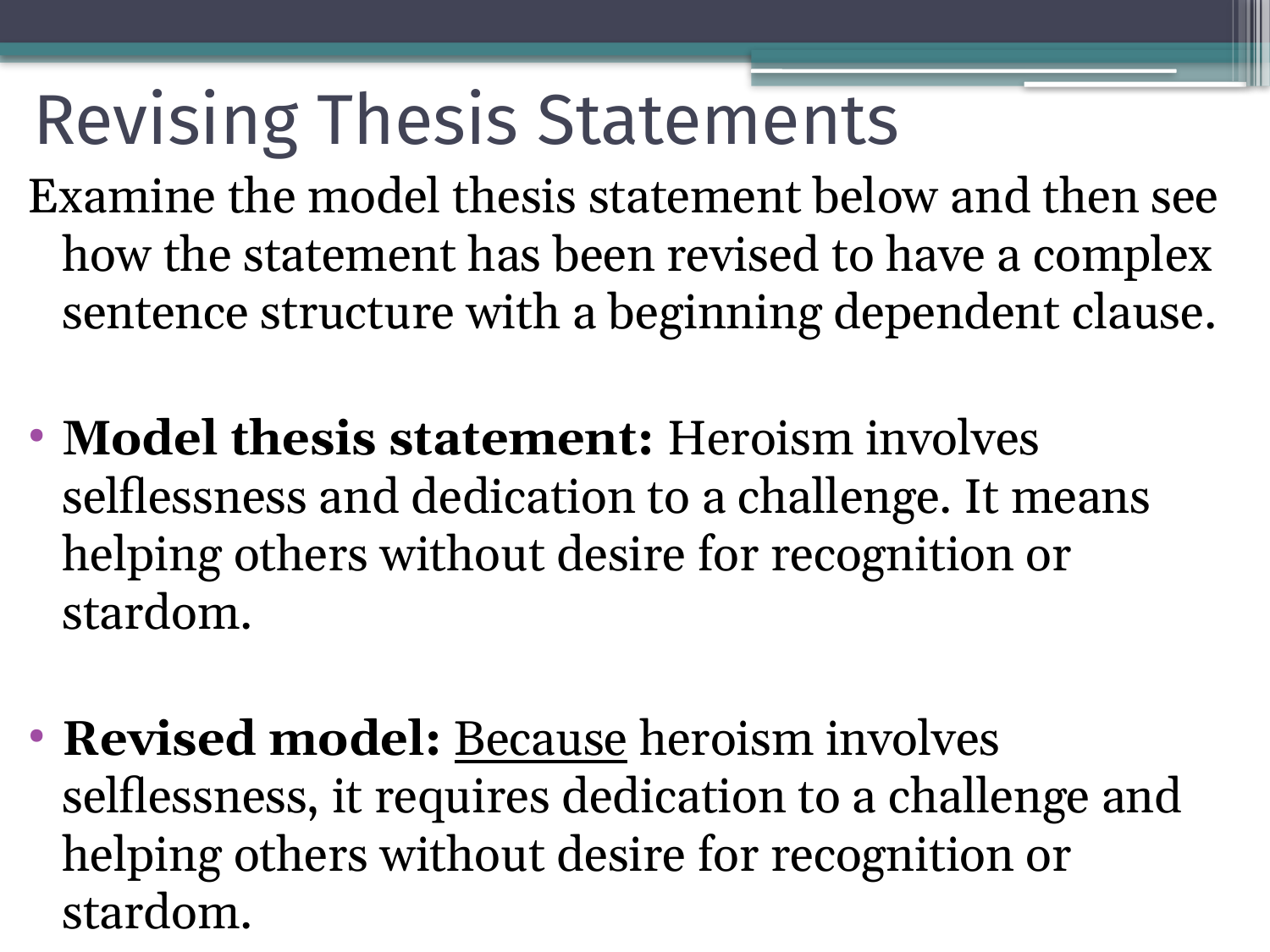

# Revising Thesis Statements
Examine the model thesis statement below and then see how the statement has been revised to have a complex sentence structure with a beginning dependent clause.

Model thesis statement: Heroism involves selflessness and dedication to a challenge. It means helping others without desire for recognition or stardom.

Revised model: Because heroism involves selflessness, it requires dedication to a challenge and helping others without desire for recognition or stardom.